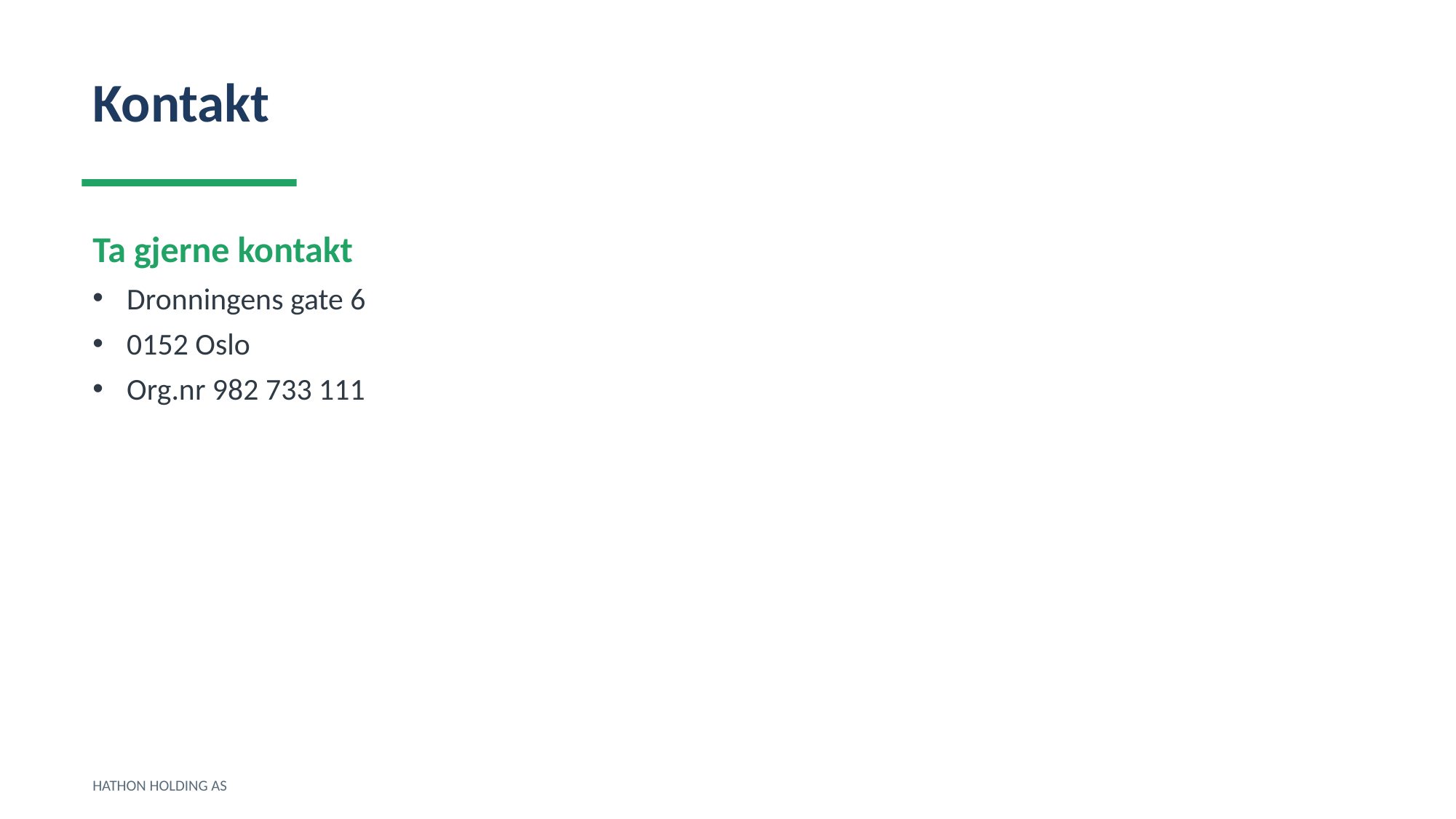

Kontakt

Ta gjerne kontakt
Dronningens gate 6
0152 Oslo
Org.nr 982 733 111
HATHON HOLDING AS